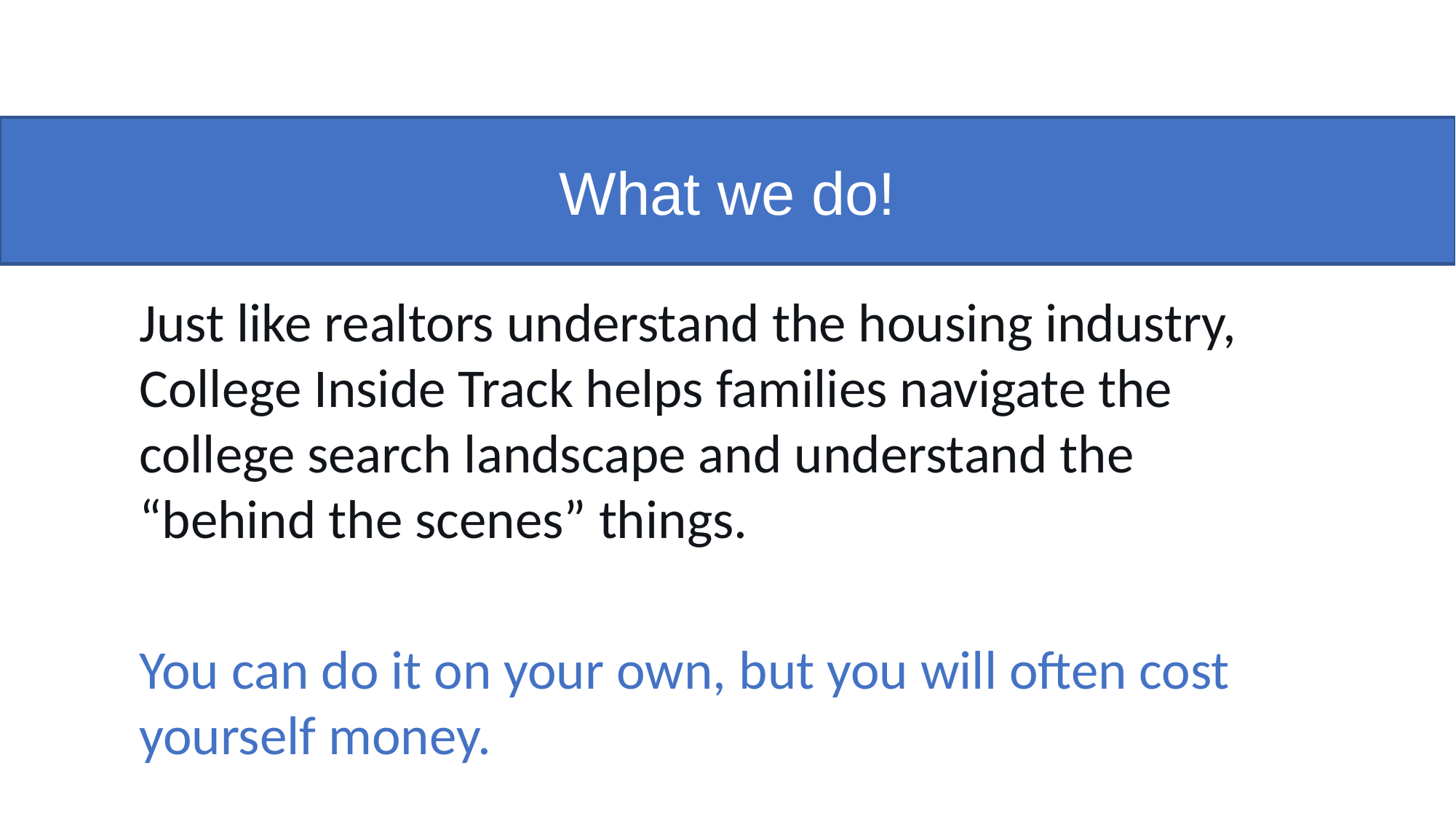

What we do!
Just like realtors understand the housing industry, College Inside Track helps families navigate the college search landscape and understand the “behind the scenes” things.

You can do it on your own, but you will often cost yourself money.